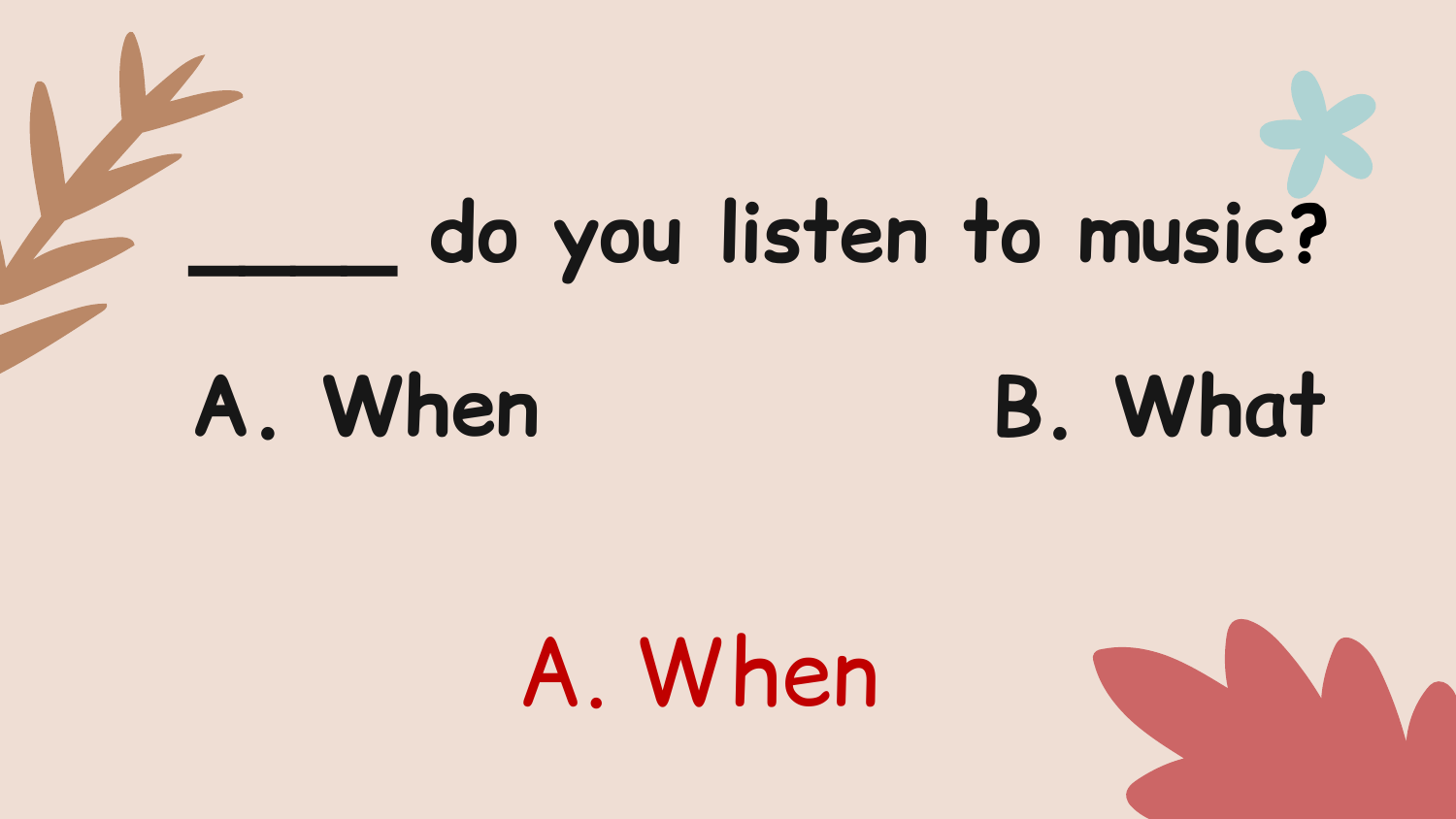

____ do you listen to music?
A. When             B. What
A. When